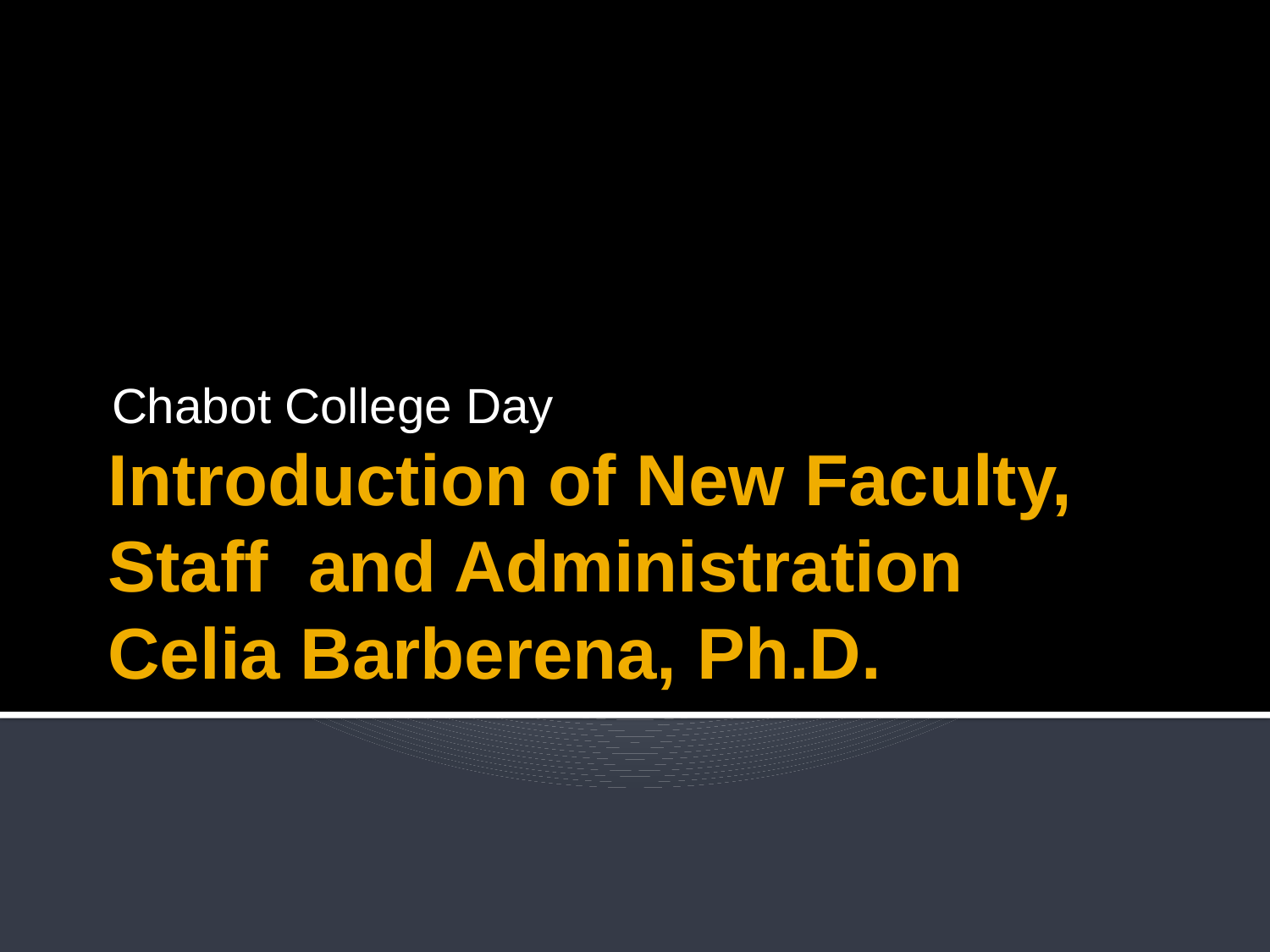

Chabot College Day
# Introduction of New Faculty, Staff  and Administration Celia Barberena, Ph.D.